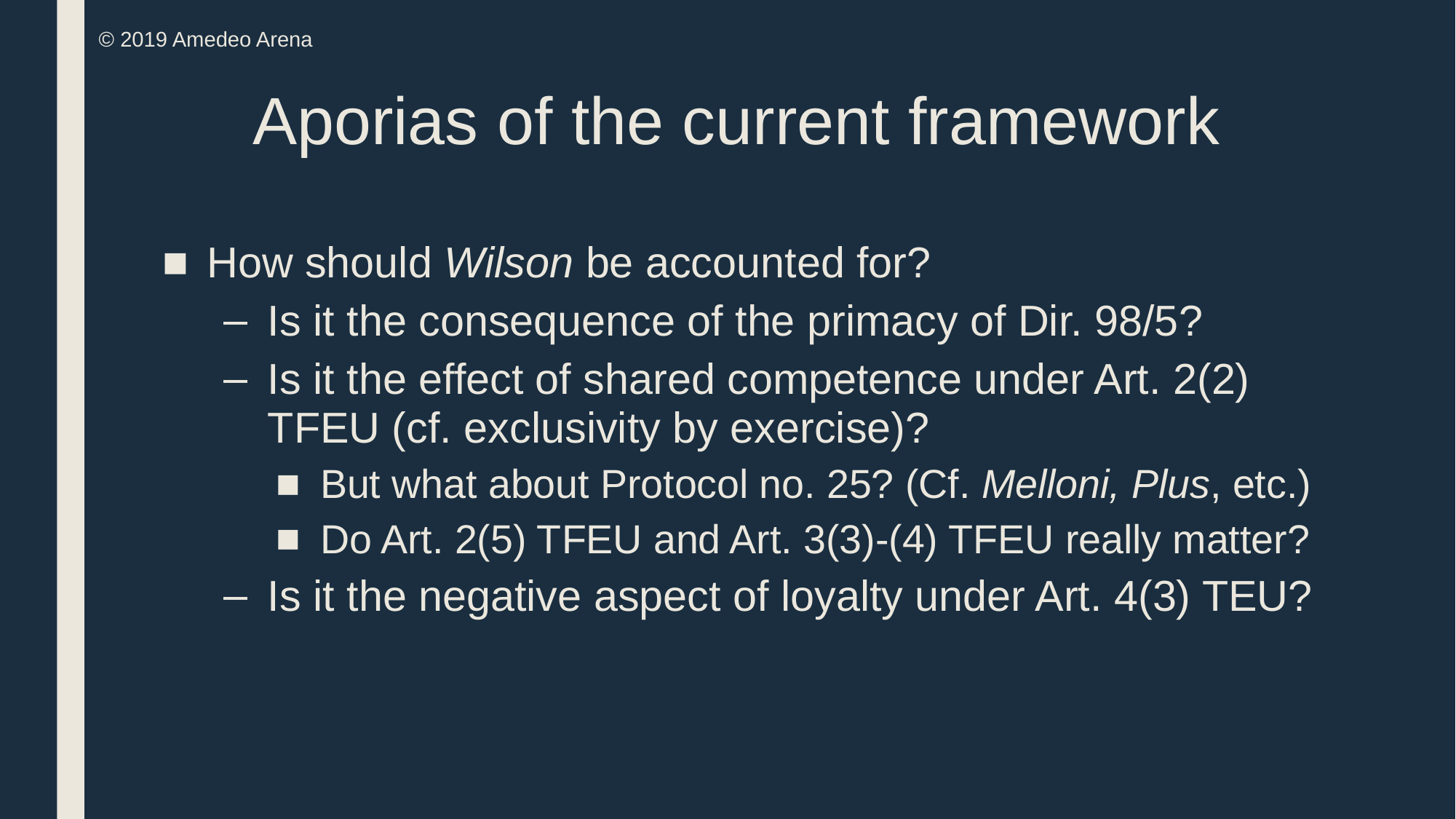

© 2019 Amedeo Arena
# Aporias of the current framework
How should Wilson be accounted for?
Is it the consequence of the primacy of Dir. 98/5?
Is it the effect of shared competence under Art. 2(2) TFEU (cf. exclusivity by exercise)?
But what about Protocol no. 25? (Cf. Melloni, Plus, etc.)
Do Art. 2(5) TFEU and Art. 3(3)-(4) TFEU really matter?
Is it the negative aspect of loyalty under Art. 4(3) TEU?